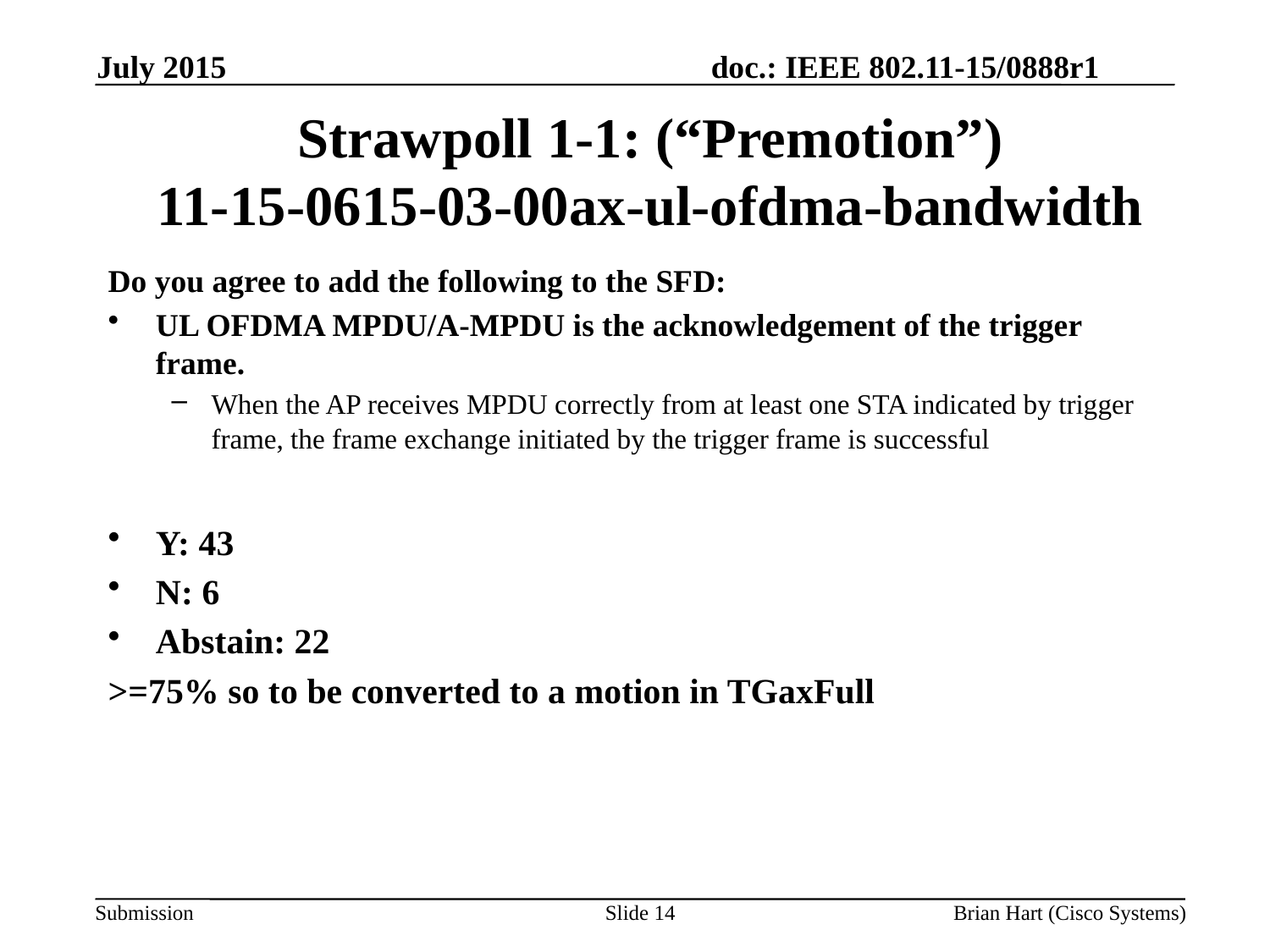

July 2015
# Strawpoll 1-1: (“Premotion”) 11-15-0615-03-00ax-ul-ofdma-bandwidth
Do you agree to add the following to the SFD:
UL OFDMA MPDU/A-MPDU is the acknowledgement of the trigger frame.
When the AP receives MPDU correctly from at least one STA indicated by trigger frame, the frame exchange initiated by the trigger frame is successful

Y: 43
N: 6
Abstain: 22
>=75% so to be converted to a motion in TGaxFull

Slide 14
Brian Hart (Cisco Systems)